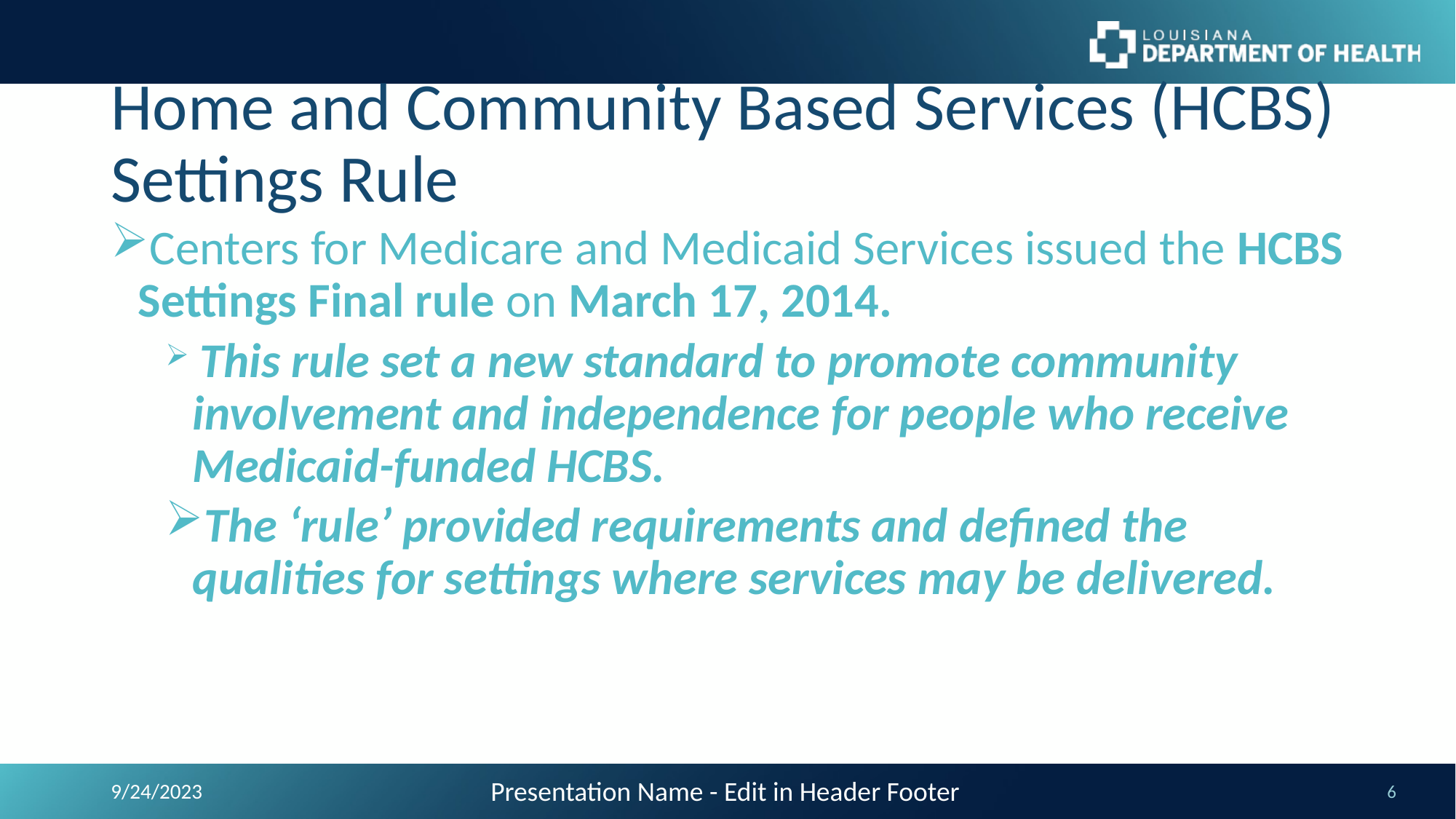

# Home and Community Based Services (HCBS) Settings Rule
Centers for Medicare and Medicaid Services issued the HCBS Settings Final rule on March 17, 2014.
 This rule set a new standard to promote community involvement and independence for people who receive Medicaid-funded HCBS.
The ‘rule’ provided requirements and defined the qualities for settings where services may be delivered.

Presentation Name - Edit in Header Footer
9/24/2023
6